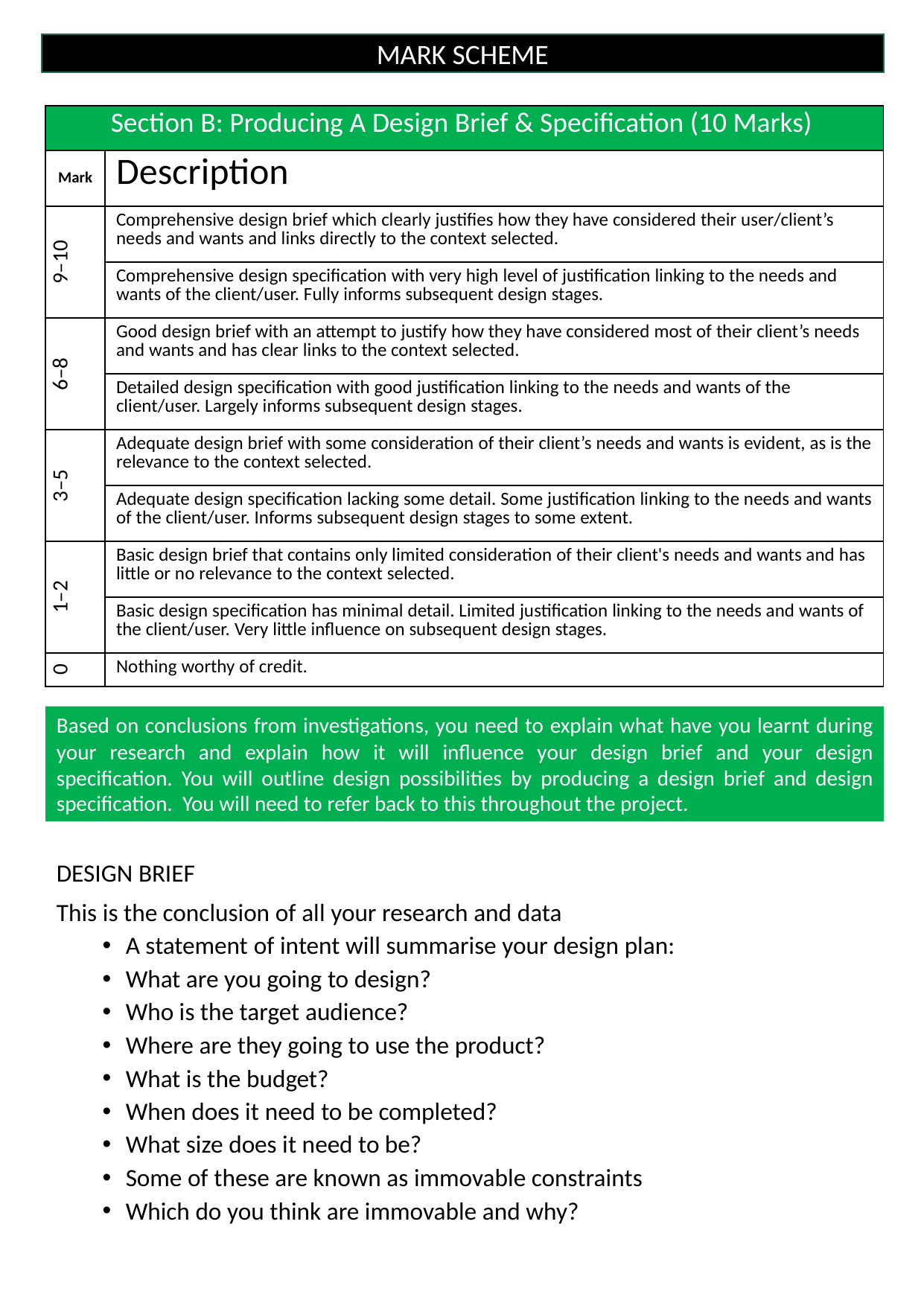

MARK SCHEME
| Section B: Producing A Design Brief & Specification (10 Marks) |  |
| --- | --- |
| Mark | Description |
| 9–10 | Comprehensive design brief which clearly justifies how they have considered their user/client’s needs and wants and links directly to the context selected. |
|  | Comprehensive design specification with very high level of justification linking to the needs and wants of the client/user. Fully informs subsequent design stages. |
| 6–8 | Good design brief with an attempt to justify how they have considered most of their client’s needs and wants and has clear links to the context selected. |
|  | Detailed design specification with good justification linking to the needs and wants of the client/user. Largely informs subsequent design stages. |
| 3–5 | Adequate design brief with some consideration of their client’s needs and wants is evident, as is the relevance to the context selected. |
|  | Adequate design specification lacking some detail. Some justification linking to the needs and wants of the client/user. Informs subsequent design stages to some extent. |
| 1–2 | Basic design brief that contains only limited consideration of their client's needs and wants and has little or no relevance to the context selected. |
|  | Basic design specification has minimal detail. Limited justification linking to the needs and wants of the client/user. Very little influence on subsequent design stages. |
| 0 | Nothing worthy of credit. |
Based on conclusions from investigations, you need to explain what have you learnt during your research and explain how it will influence your design brief and your design specification. You will outline design possibilities by producing a design brief and design specification.  You will need to refer back to this throughout the project.
DESIGN BRIEF
This is the conclusion of all your research and data
A statement of intent will summarise your design plan:
What are you going to design?
Who is the target audience?
Where are they going to use the product?
What is the budget?
When does it need to be completed?
What size does it need to be?
Some of these are known as immovable constraints
Which do you think are immovable and why?